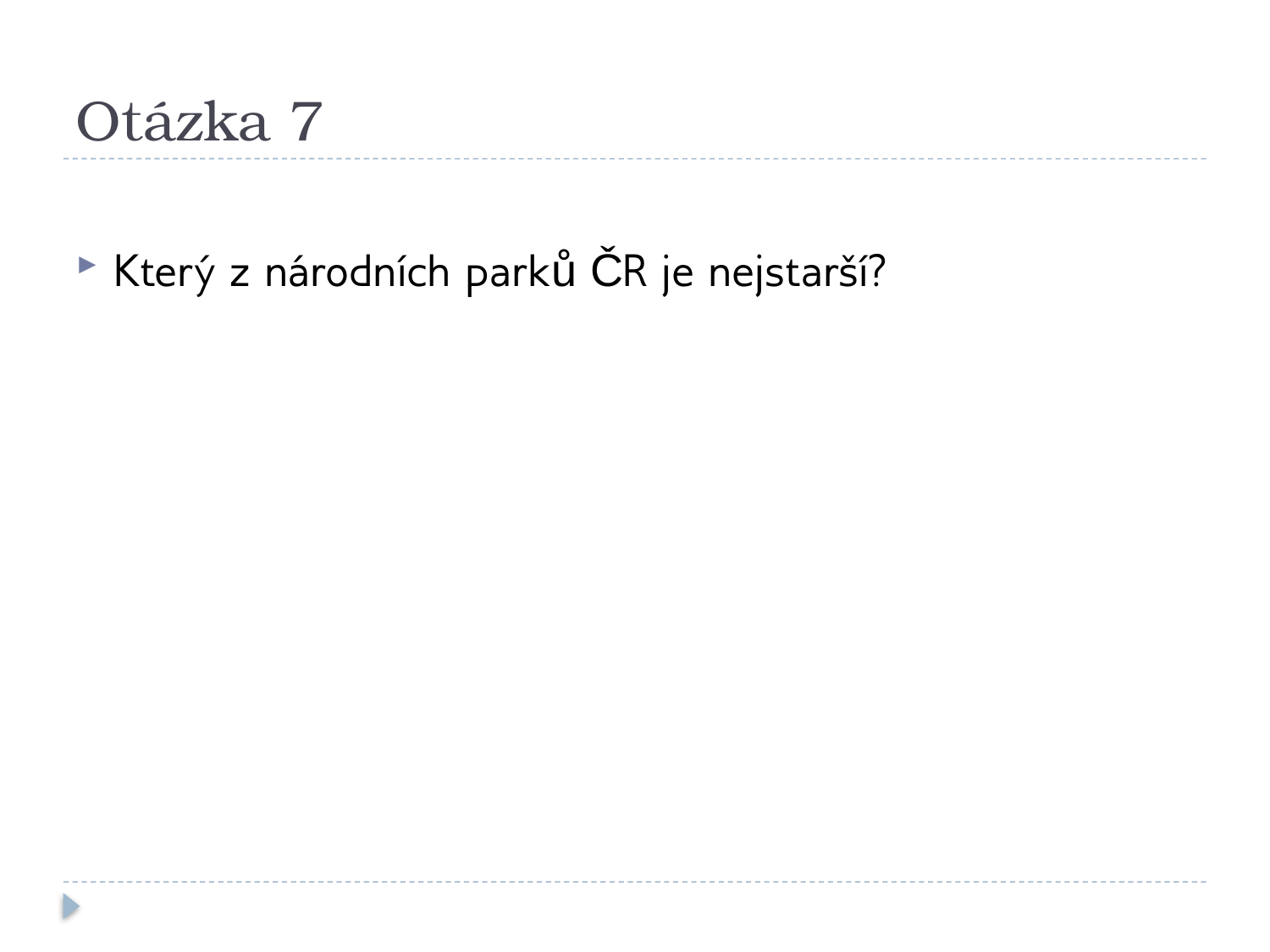

# Otázka 7

Který z národních parků ČR je nejstarší?